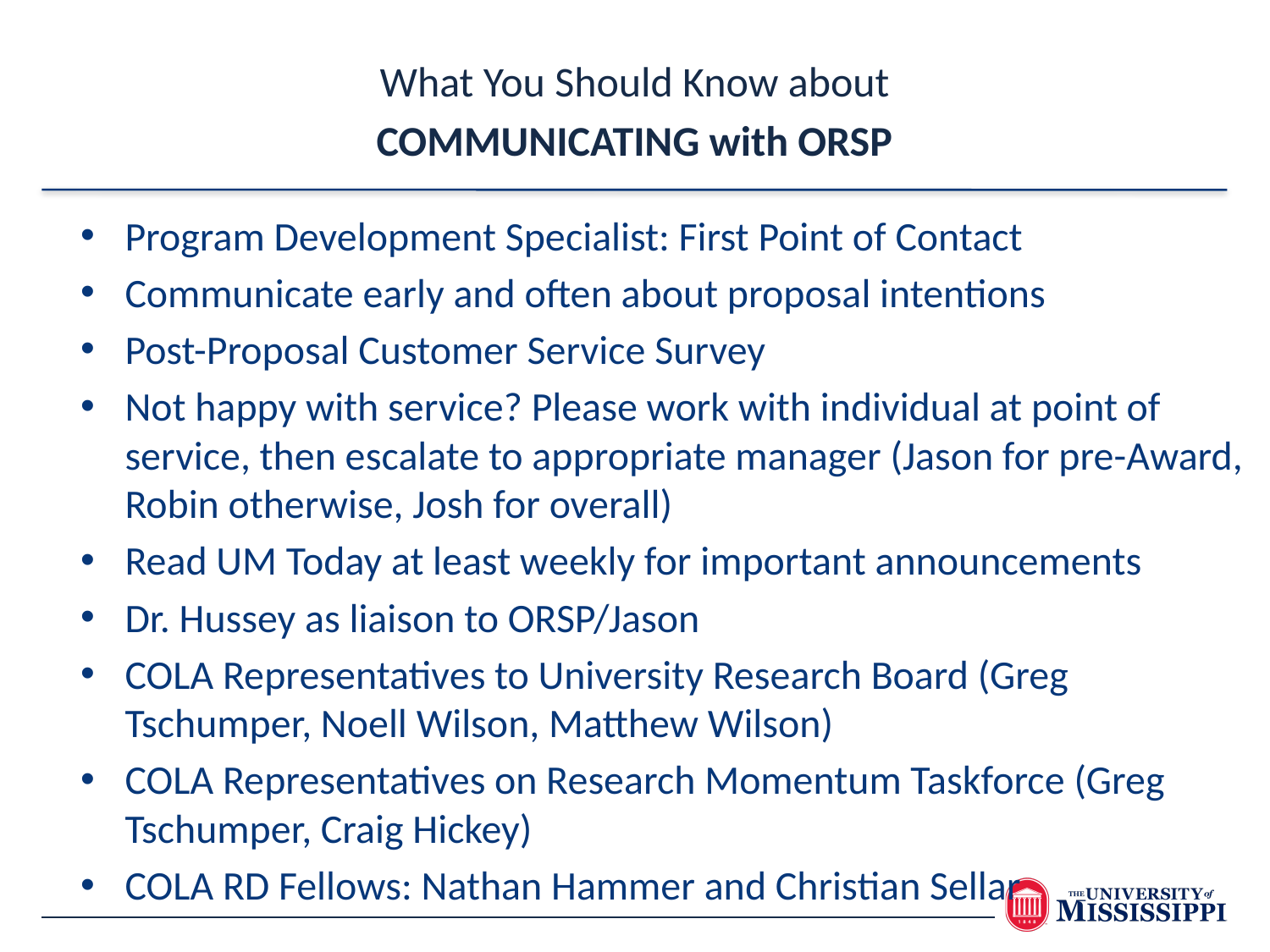

What You Should Know about
COMMUNICATING with ORSP
Program Development Specialist: First Point of Contact
Communicate early and often about proposal intentions
Post-Proposal Customer Service Survey
Not happy with service? Please work with individual at point of service, then escalate to appropriate manager (Jason for pre-Award, Robin otherwise, Josh for overall)
Read UM Today at least weekly for important announcements
Dr. Hussey as liaison to ORSP/Jason
COLA Representatives to University Research Board (Greg Tschumper, Noell Wilson, Matthew Wilson)
COLA Representatives on Research Momentum Taskforce (Greg Tschumper, Craig Hickey)
COLA RD Fellows: Nathan Hammer and Christian Sellar